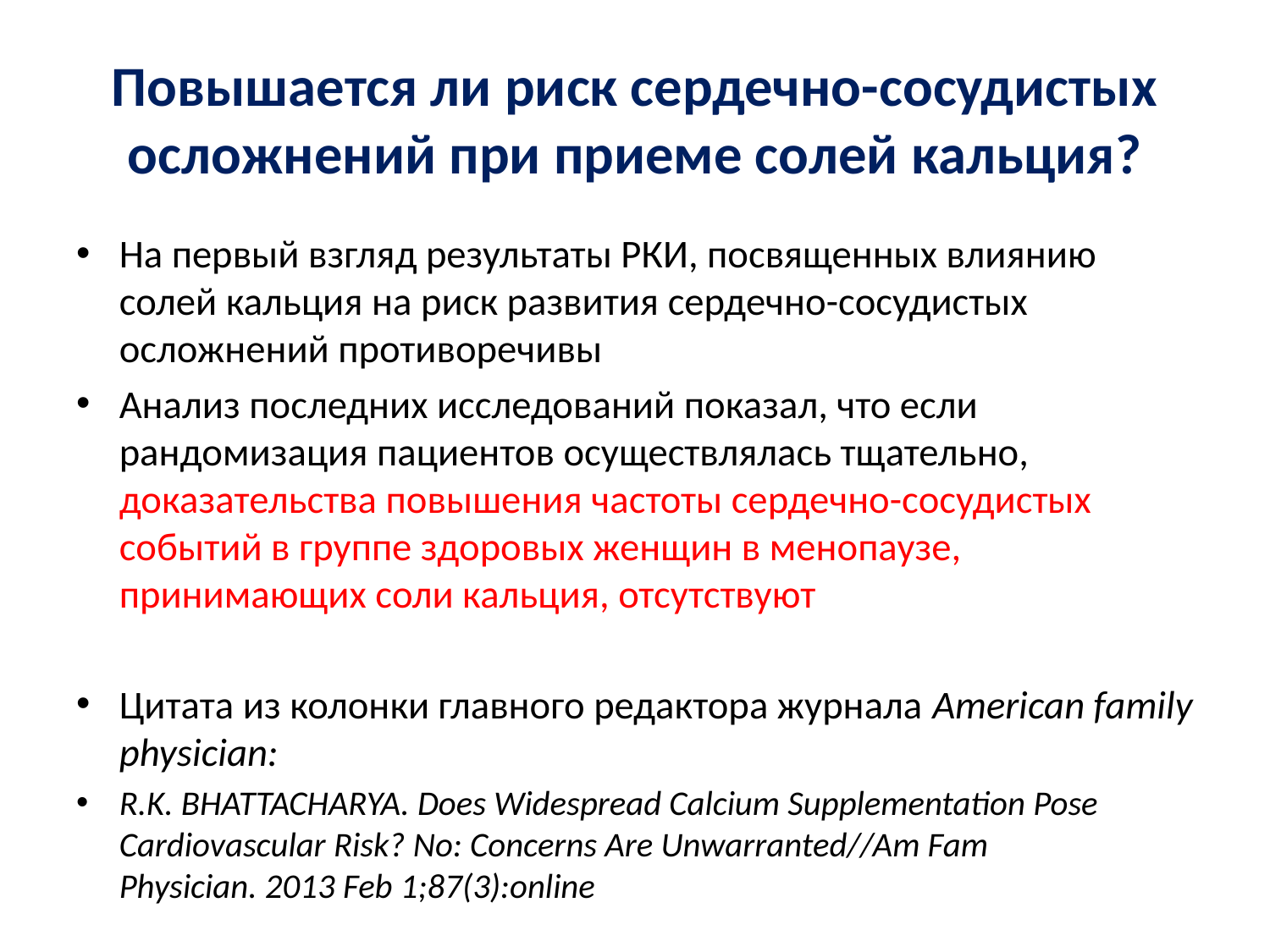

# Повышается ли риск сердечно-сосудистых осложнений при приеме солей кальция?
На первый взгляд результаты РКИ, посвященных влиянию солей кальция на риск развития сердечно-сосудистых осложнений противоречивы
Анализ последних исследований показал, что если рандомизация пациентов осуществлялась тщательно, доказательства повышения частоты сердечно-сосудистых событий в группе здоровых женщин в менопаузе, принимающих соли кальция, отсутствуют

Цитата из колонки главного редактора журнала American family physician:
R.K. BHATTACHARYA. Does Widespread Calcium Supplementation Pose Cardiovascular Risk? No: Concerns Are Unwarranted//Am Fam Physician. 2013 Feb 1;87(3):online